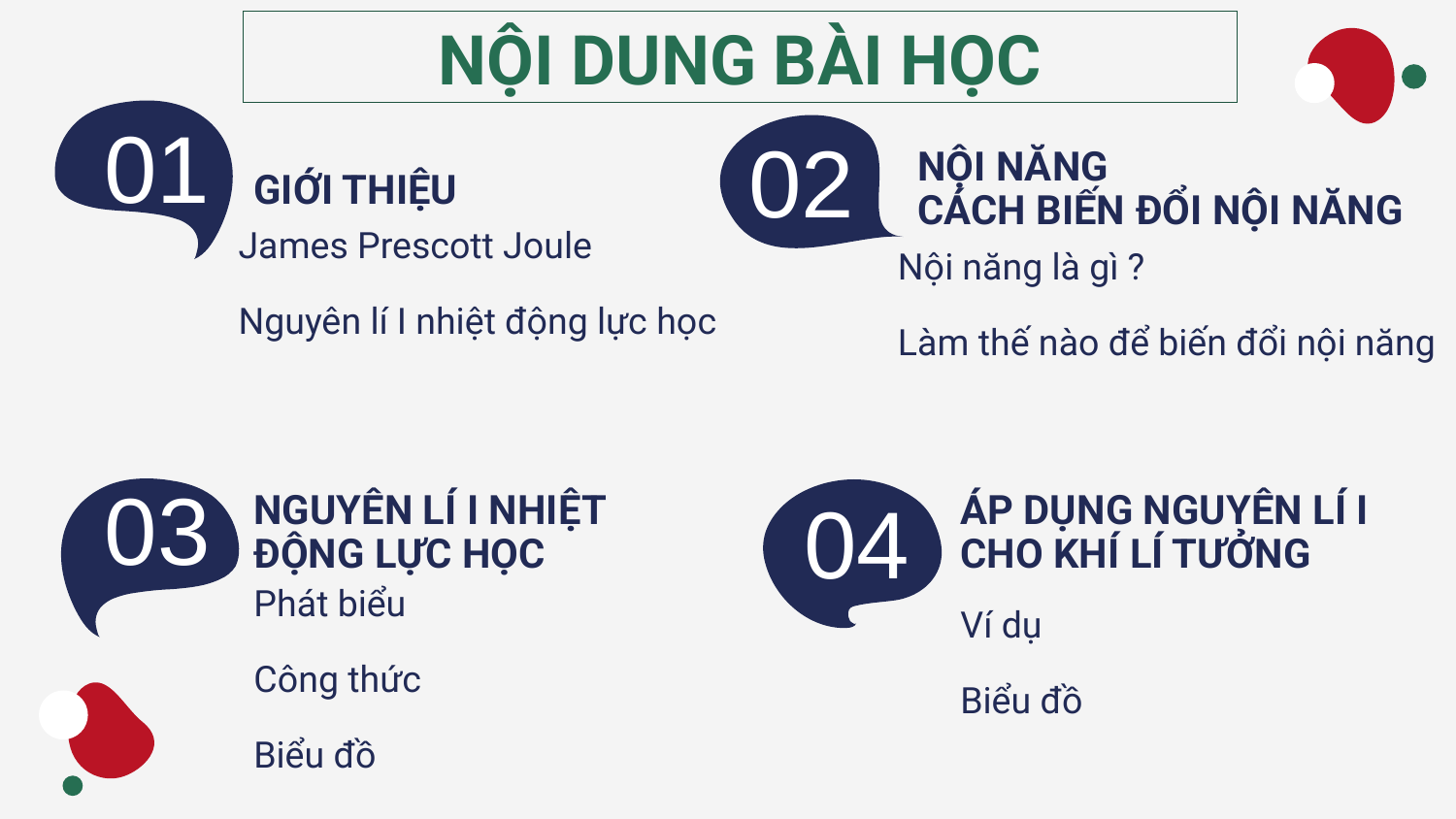

NỘI DUNG BÀI HỌC
# 01

02

GIỚI THIỆU
NỘI NĂNG
CÁCH BIẾN ĐỔI NỘI NĂNG
James Prescott Joule
Nguyên lí I nhiệt động lực học
Nội năng là gì ?
Làm thế nào để biến đổi nội năng
03
04

NGUYÊN LÍ I NHIỆT ĐỘNG LỰC HỌC
ÁP DỤNG NGUYÊN LÍ I CHO KHÍ LÍ TƯỞNG
Ví dụ
Biểu đồ
Phát biểu
Công thức
Biểu đồ